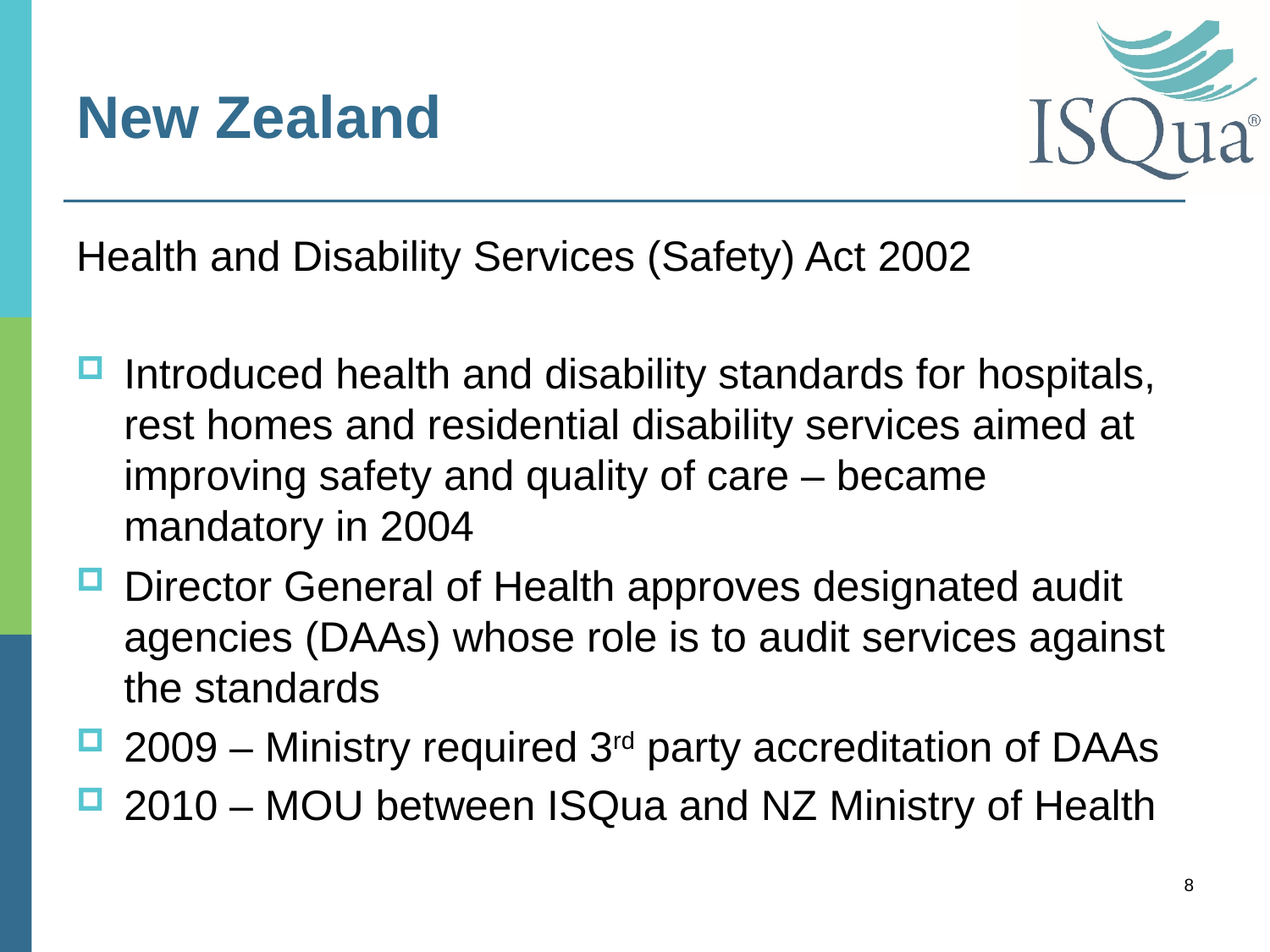

# New Zealand
Health and Disability Services (Safety) Act 2002

Introduced health and disability standards for hospitals, rest homes and residential disability services aimed at improving safety and quality of care – became mandatory in 2004
Director General of Health approves designated audit agencies (DAAs) whose role is to audit services against the standards
2009 – Ministry required 3rd party accreditation of DAAs
2010 – MOU between ISQua and NZ Ministry of Health

8